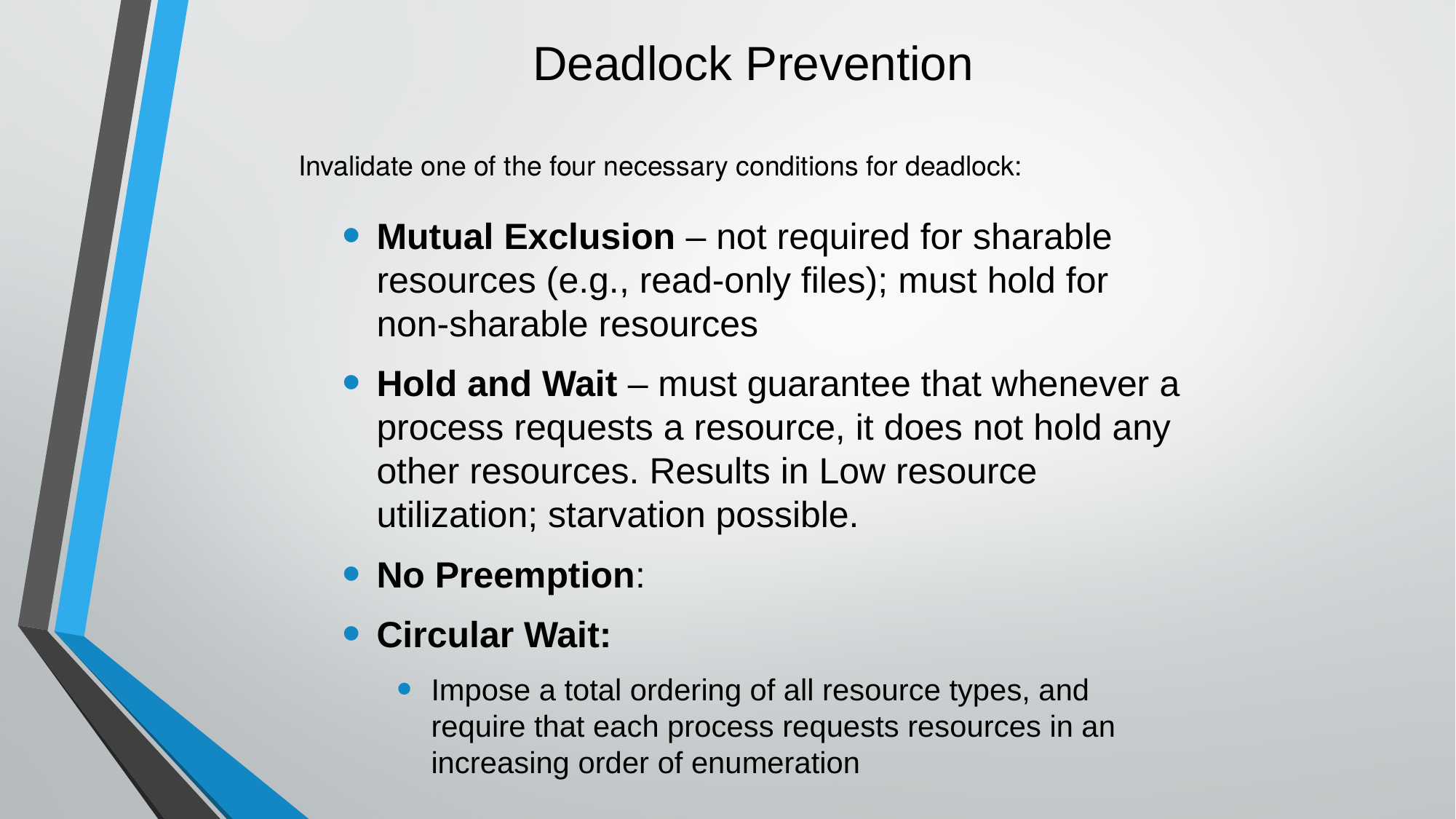

# Deadlock Prevention
Invalidate one of the four necessary conditions for deadlock:
Mutual Exclusion – not required for sharable resources (e.g., read-only files); must hold for non-sharable resources
Hold and Wait – must guarantee that whenever a process requests a resource, it does not hold any other resources. Results in Low resource utilization; starvation possible.
No Preemption:
Circular Wait:
Impose a total ordering of all resource types, and require that each process requests resources in an increasing order of enumeration